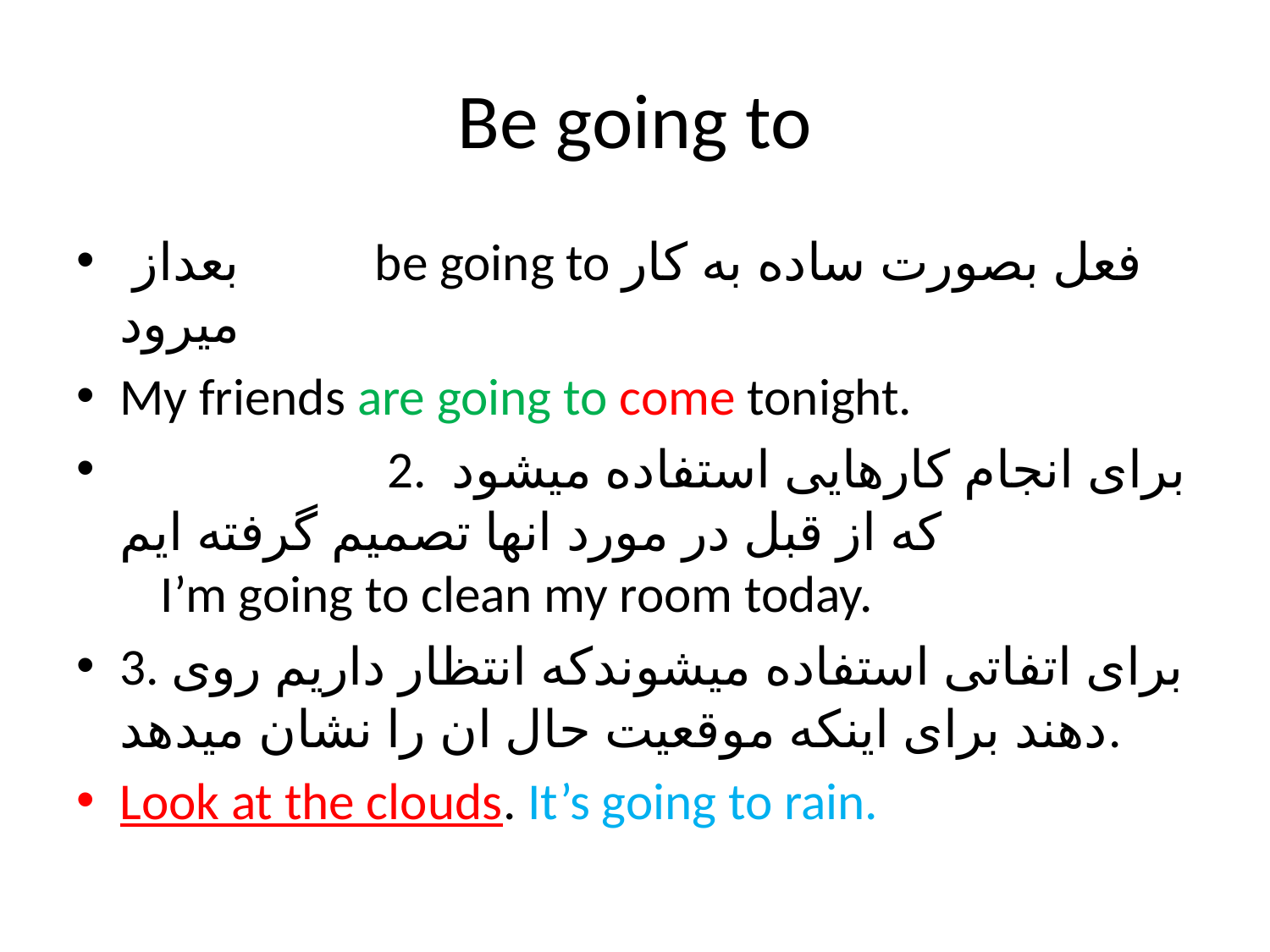

# Be going to
 بعداز          be going to فعل بصورت ساده به کار میرود
My friends are going to come tonight.
                       2. برای انجام کارهایی استفاده میشود          که از قبل در مورد انها تصمیم گرفته ایم              I’m going to clean my room today.
3. برای اتفاتی استفاده میشوندکه انتظار داریم روی دهند برای اینکه موقعیت حال ان را نشان میدهد.
Look at the clouds. It’s going to rain.